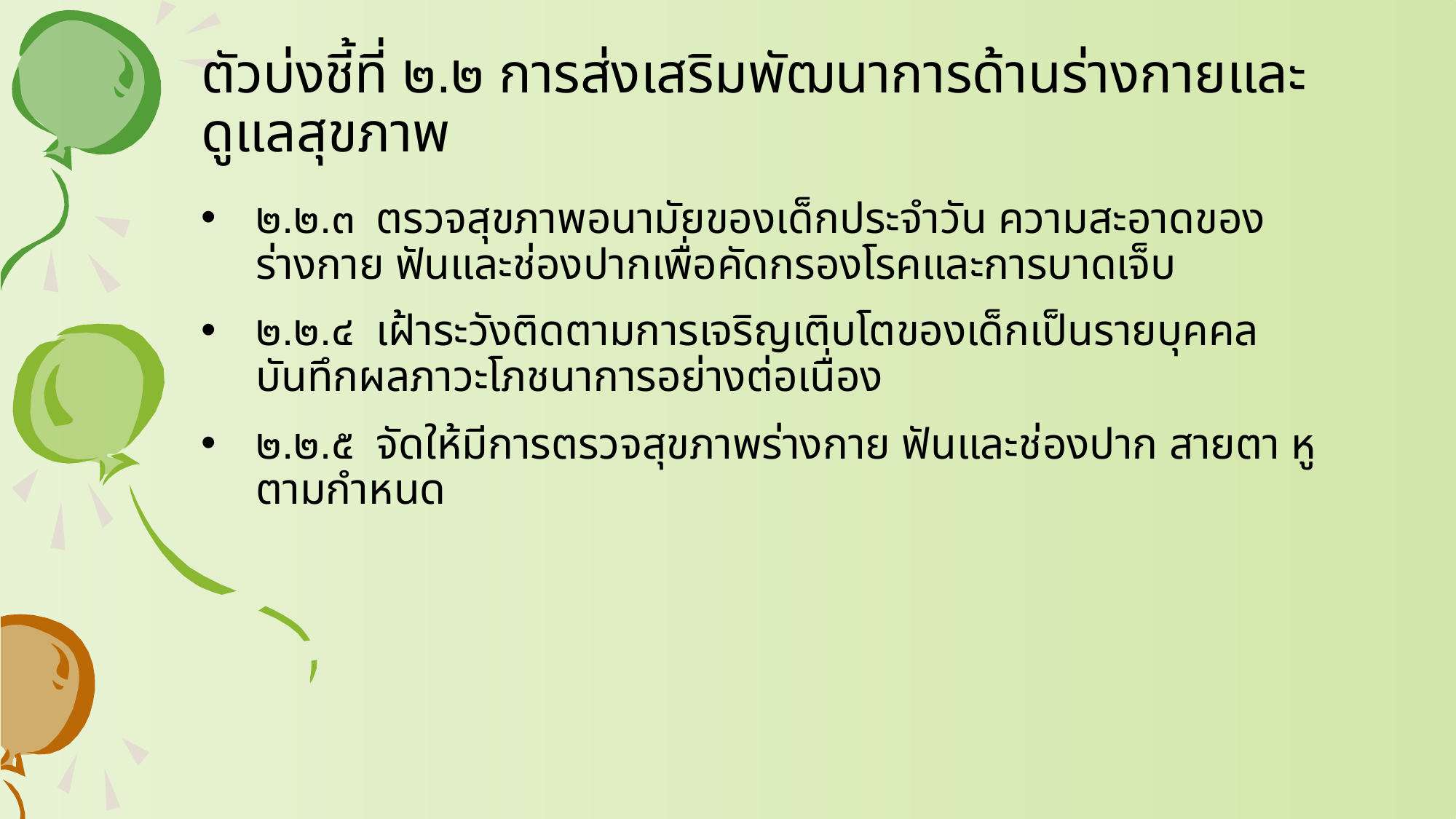

# ตัวบ่งชี้ที่ ๒.๒ การส่งเสริมพัฒนาการด้านร่างกายและดูแลสุขภาพ
๒.๒.๓	 ตรวจสุขภาพอนามัยของเด็กประจำวัน ความสะอาดของร่างกาย ฟันและช่องปากเพื่อคัดกรองโรคและการบาดเจ็บ
๒.๒.๔	 เฝ้าระวังติดตามการเจริญเติบโตของเด็กเป็นรายบุคคล บันทึกผลภาวะโภชนาการอย่างต่อเนื่อง
๒.๒.๕	 จัดให้มีการตรวจสุขภาพร่างกาย ฟันและช่องปาก สายตา หูตามกำหนด